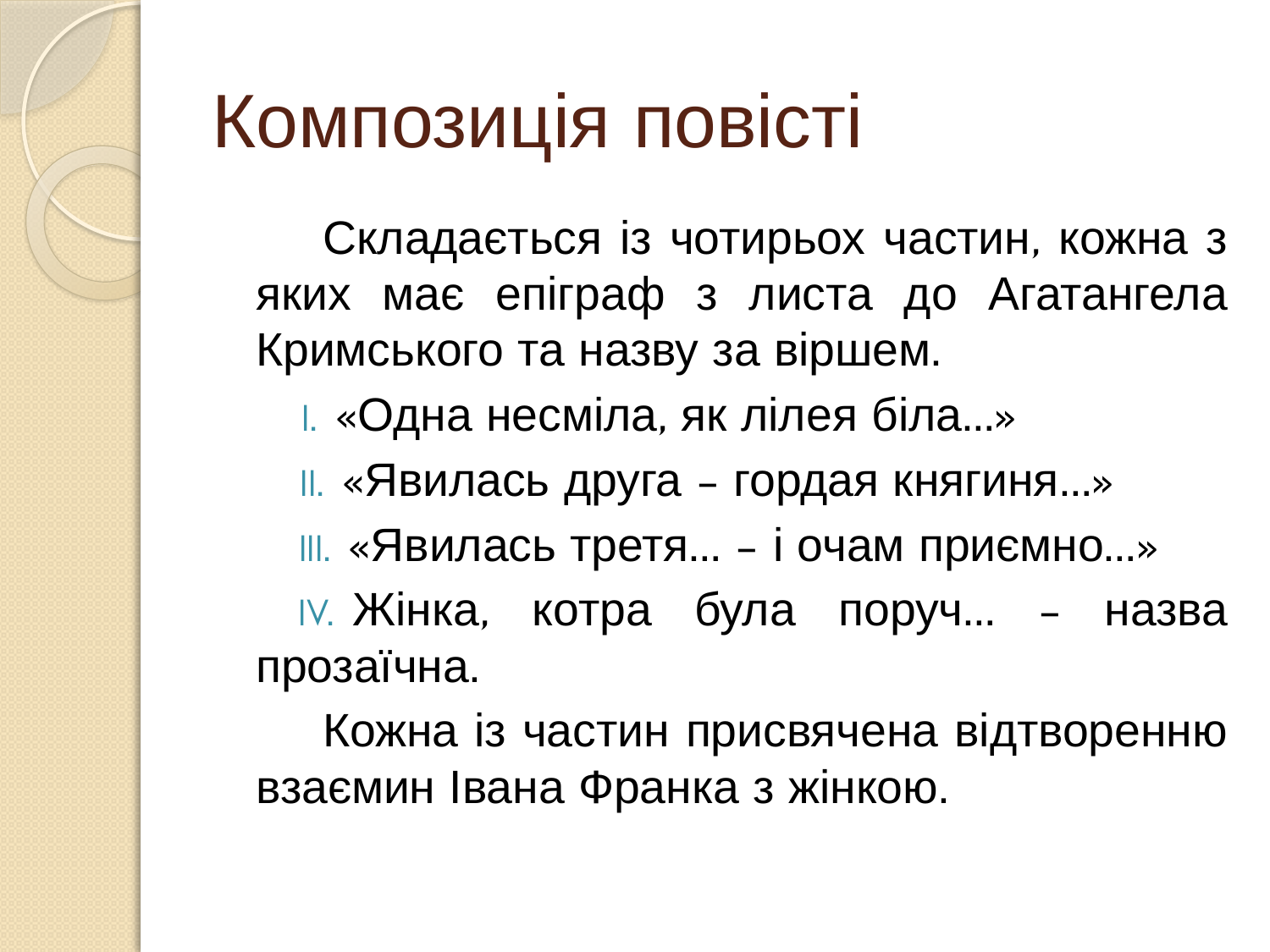

# Композиція повісті
Складається із чотирьох частин, кожна з яких має епіграф з листа до Агатангела Кримського та назву за віршем.
«Одна несміла, як лілея біла…»
«Явилась друга – гордая княгиня…»
«Явилась третя… – і очам приємно…»
Жінка, котра була поруч… – назва прозаїчна.
Кожна із частин присвячена відтворенню взаємин Івана Франка з жінкою.